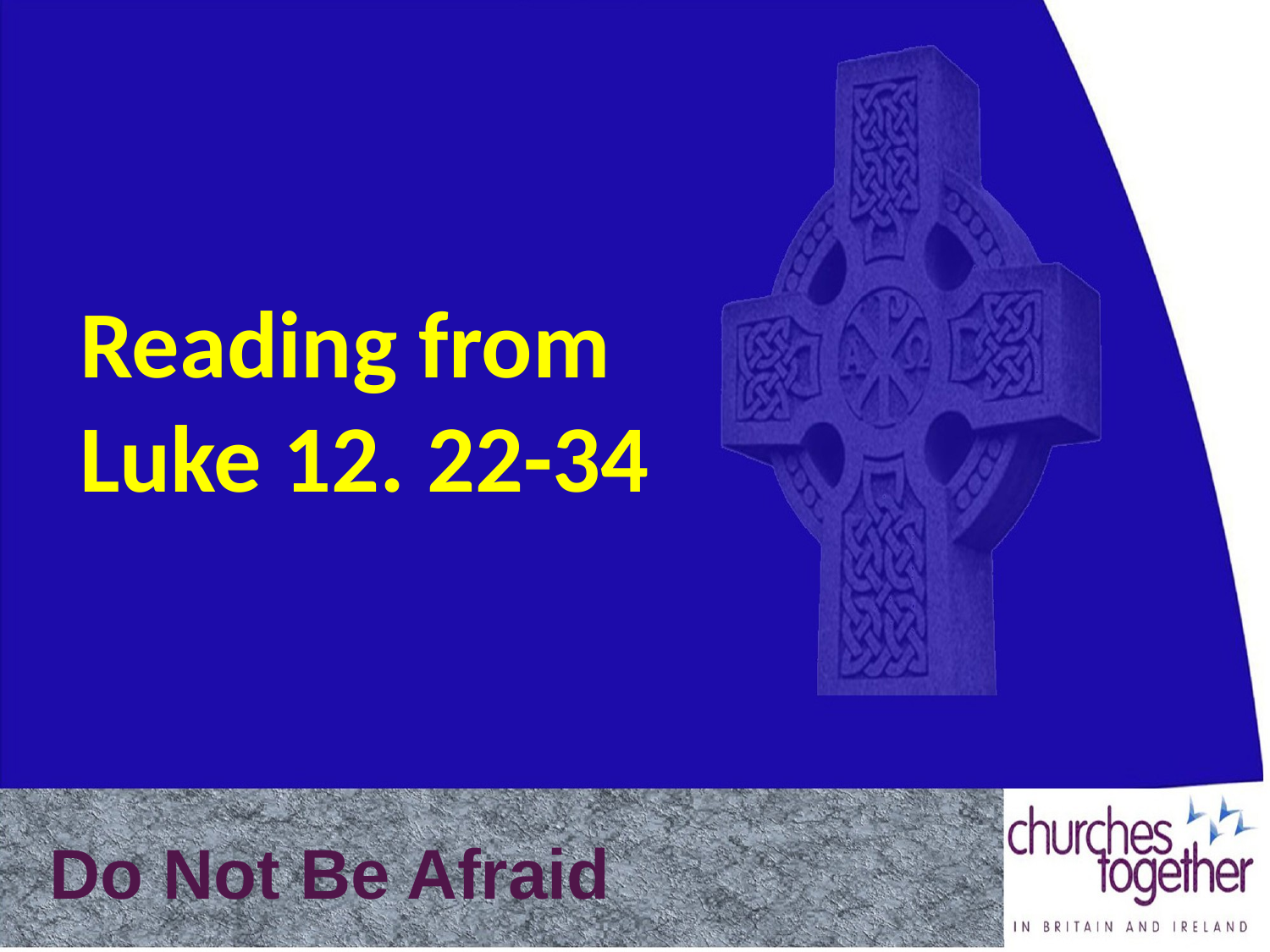

Reading from
Luke 12. 22-34
Do Not Be Afraid